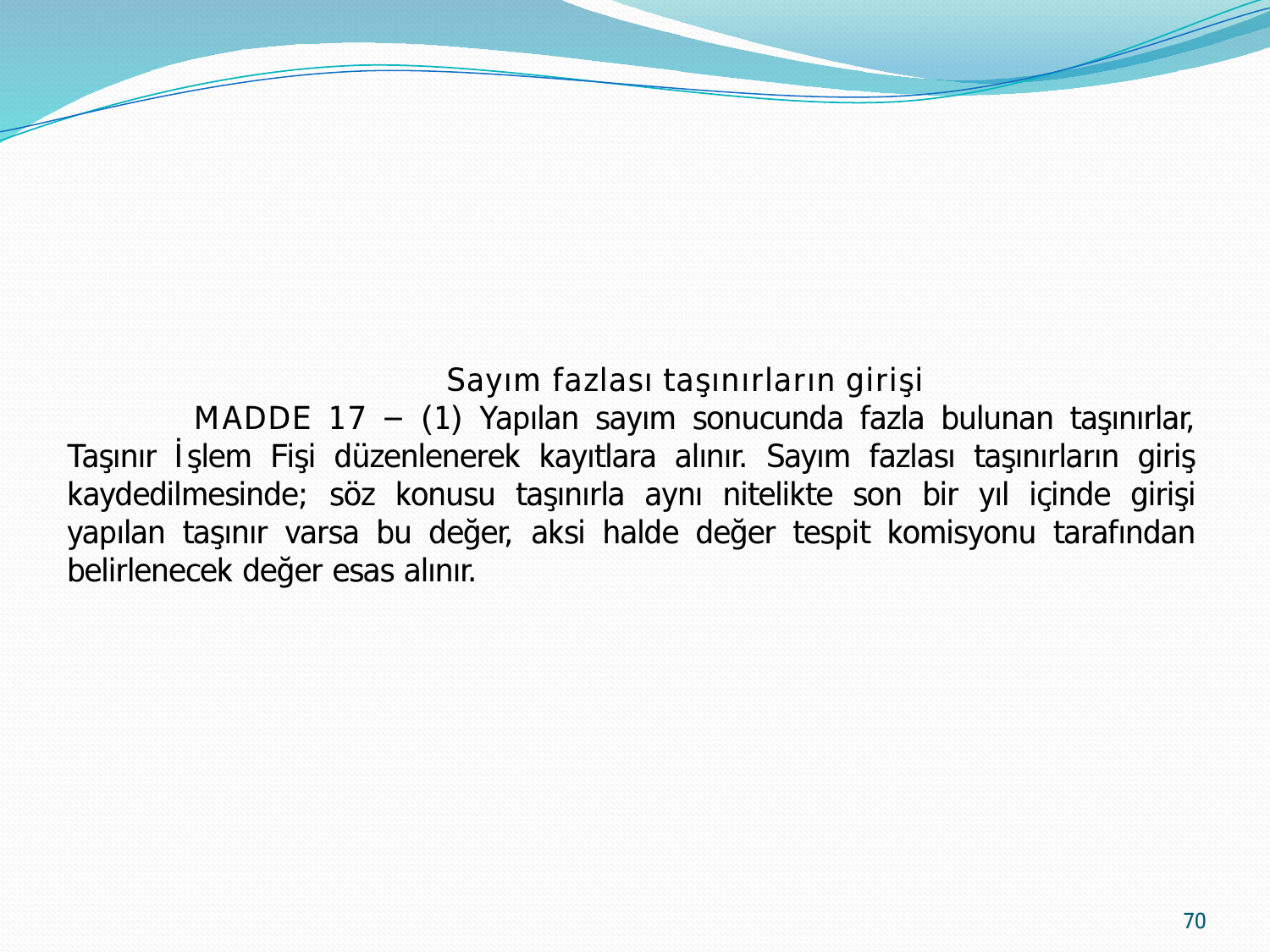

Sayım fazlası taşınırların girişi
	MADDE 17 – (1) Yapılan sayım sonucunda fazla bulunan taşınırlar, Taşınır İşlem Fişi düzenlenerek kayıtlara alınır. Sayım fazlası taşınırların giriş kaydedilmesinde; söz konusu taşınırla aynı nitelikte son bir yıl içinde girişi yapılan taşınır varsa bu değer, aksi halde değer tespit komisyonu tarafından belirlenecek değer esas alınır.

70